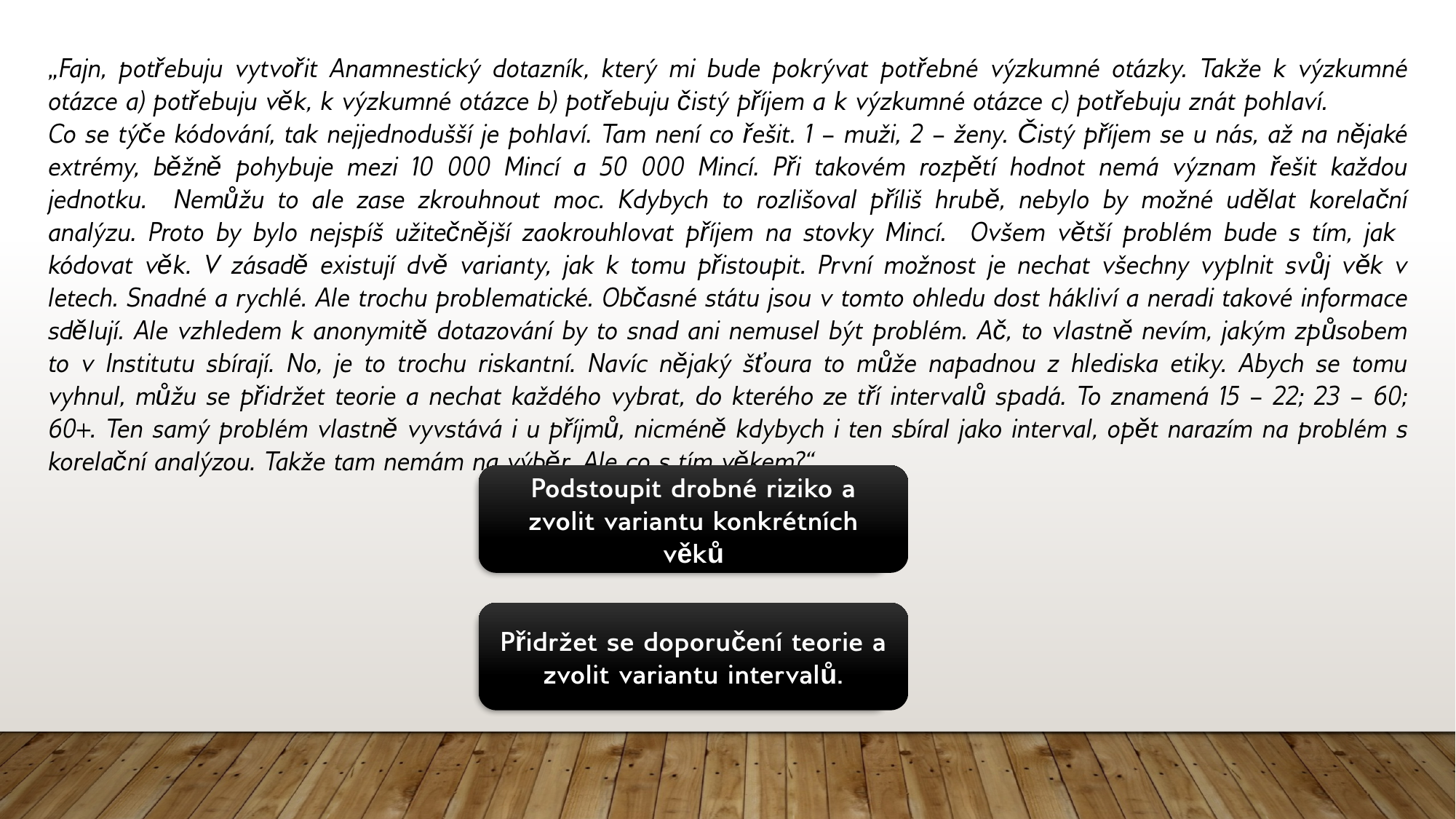

„Fajn, potřebuju vytvořit Anamnestický dotazník, který mi bude pokrývat potřebné výzkumné otázky. Takže k výzkumné otázce a) potřebuju věk, k výzkumné otázce b) potřebuju čistý příjem a k výzkumné otázce c) potřebuju znát pohlaví.
Co se týče kódování, tak nejjednodušší je pohlaví. Tam není co řešit. 1 – muži, 2 – ženy. Čistý příjem se u nás, až na nějaké extrémy, běžně pohybuje mezi 10 000 Mincí a 50 000 Mincí. Při takovém rozpětí hodnot nemá význam řešit každou jednotku.  Nemůžu to ale zase zkrouhnout moc. Kdybych to rozlišoval příliš hrubě, nebylo by možné udělat korelační analýzu. Proto by bylo nejspíš užitečnější zaokrouhlovat příjem na stovky Mincí.  Ovšem větší problém bude s tím, jak  kódovat věk. V zásadě existují dvě varianty, jak k tomu přistoupit. První možnost je nechat všechny vyplnit svůj věk v letech. Snadné a rychlé. Ale trochu problematické. Občasné státu jsou v tomto ohledu dost hákliví a neradi takové informace sdělují. Ale vzhledem k anonymitě dotazování by to snad ani nemusel být problém. Ač, to vlastně nevím, jakým způsobem to v Institutu sbírají. No, je to trochu riskantní. Navíc nějaký šťoura to může napadnou z hlediska etiky. Abych se tomu vyhnul, můžu se přidržet teorie a nechat každého vybrat, do kterého ze tří intervalů spadá. To znamená 15 – 22; 23 – 60; 60+. Ten samý problém vlastně vyvstává i u příjmů, nicméně kdybych i ten sbíral jako interval, opět narazím na problém s korelační analýzou. Takže tam nemám na výběr. Ale co s tím věkem?“

Podstoupit drobné riziko a zvolit variantu konkrétních věků
Přidržet se doporučení teorie a zvolit variantu intervalů.